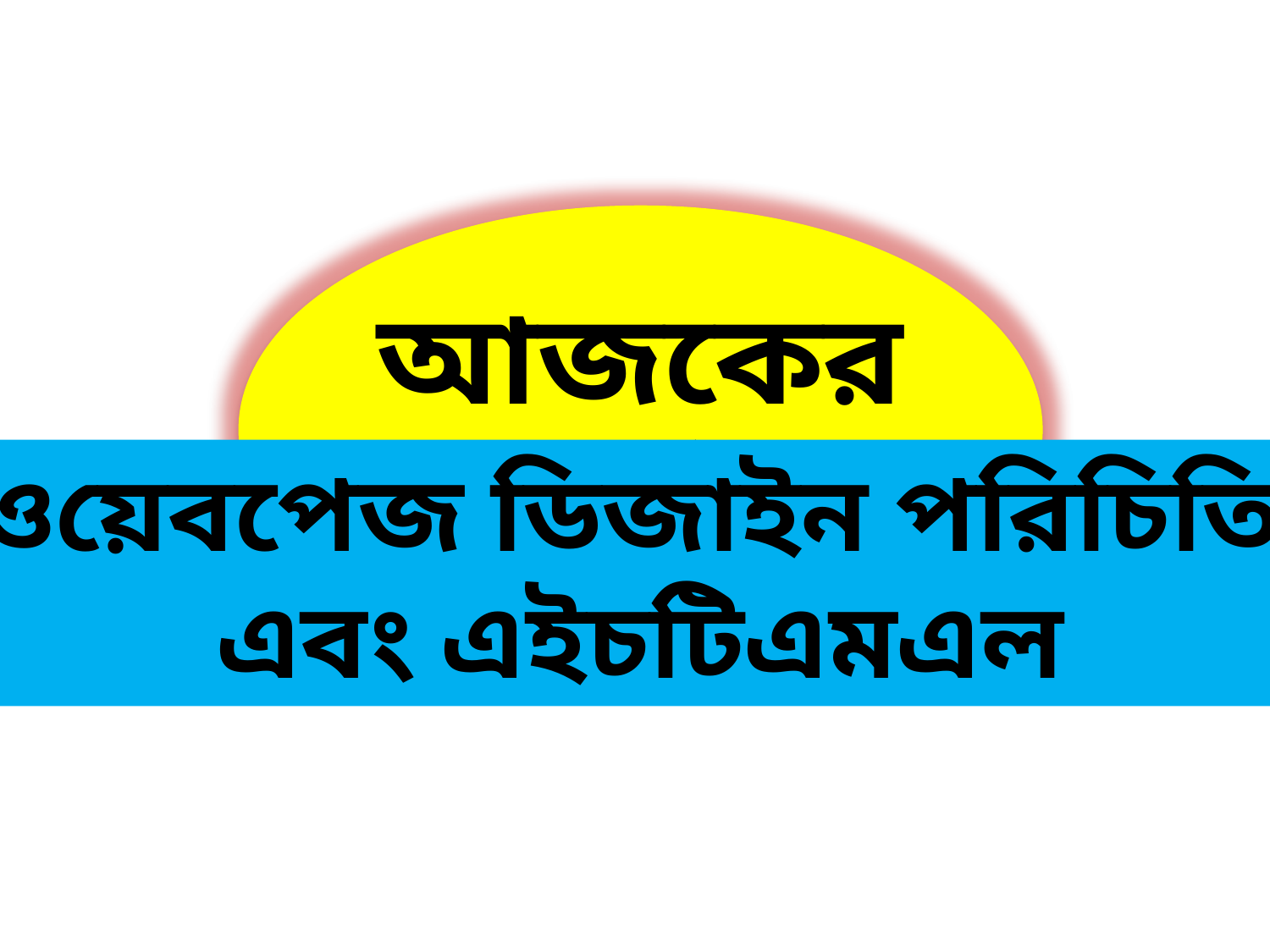

আজকের পাঠ
ওয়েবপেজ ডিজাইন পরিচিতি
এবং এইচটিএমএল